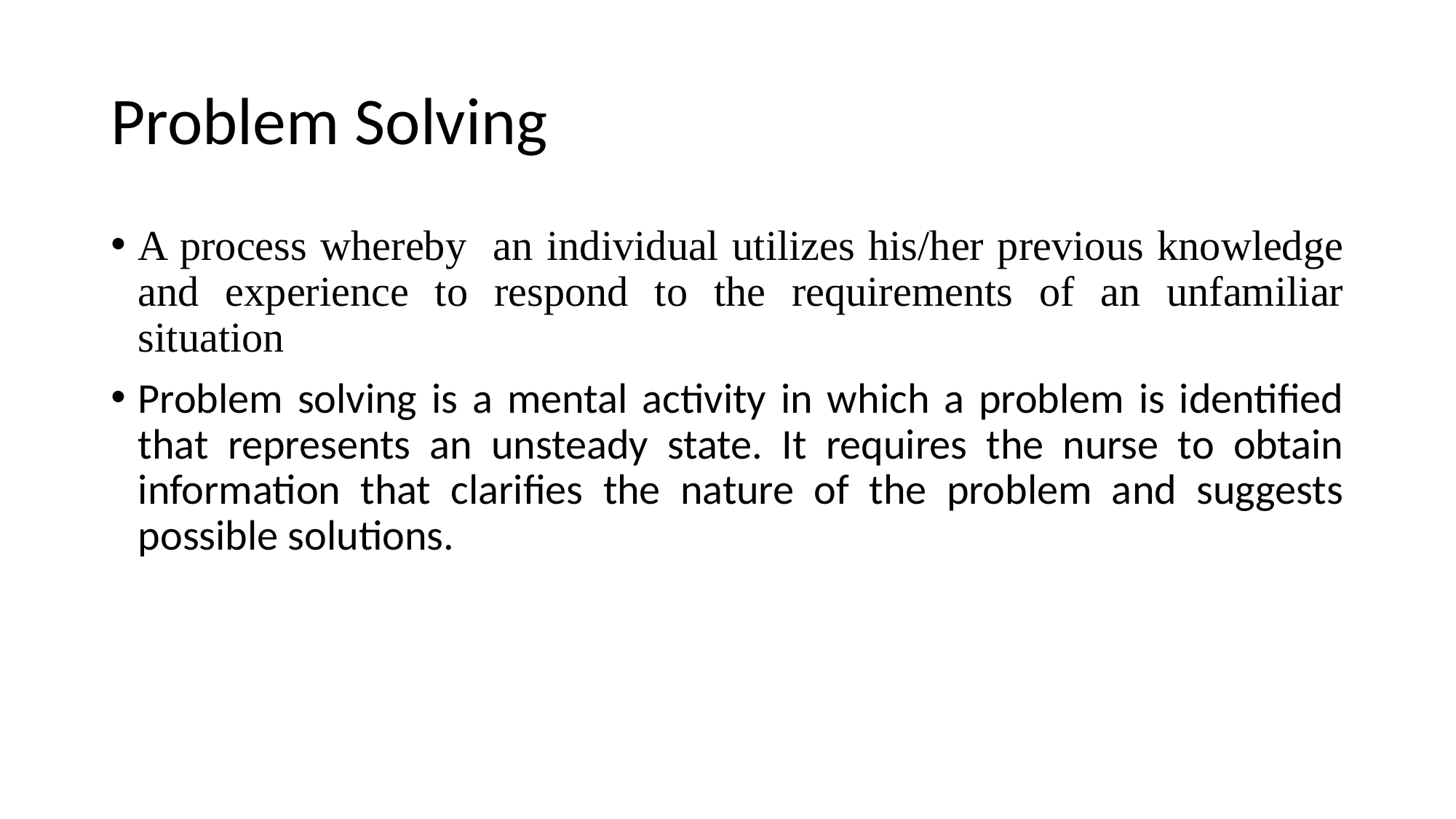

# Problem Solving
A process whereby  an individual utilizes his/her previous knowledge and experience to respond to the requirements of an unfamiliar situation
Problem solving is a mental activity in which a problem is identified that represents an unsteady state. It requires the nurse to obtain information that clarifies the nature of the problem and suggests possible solutions.